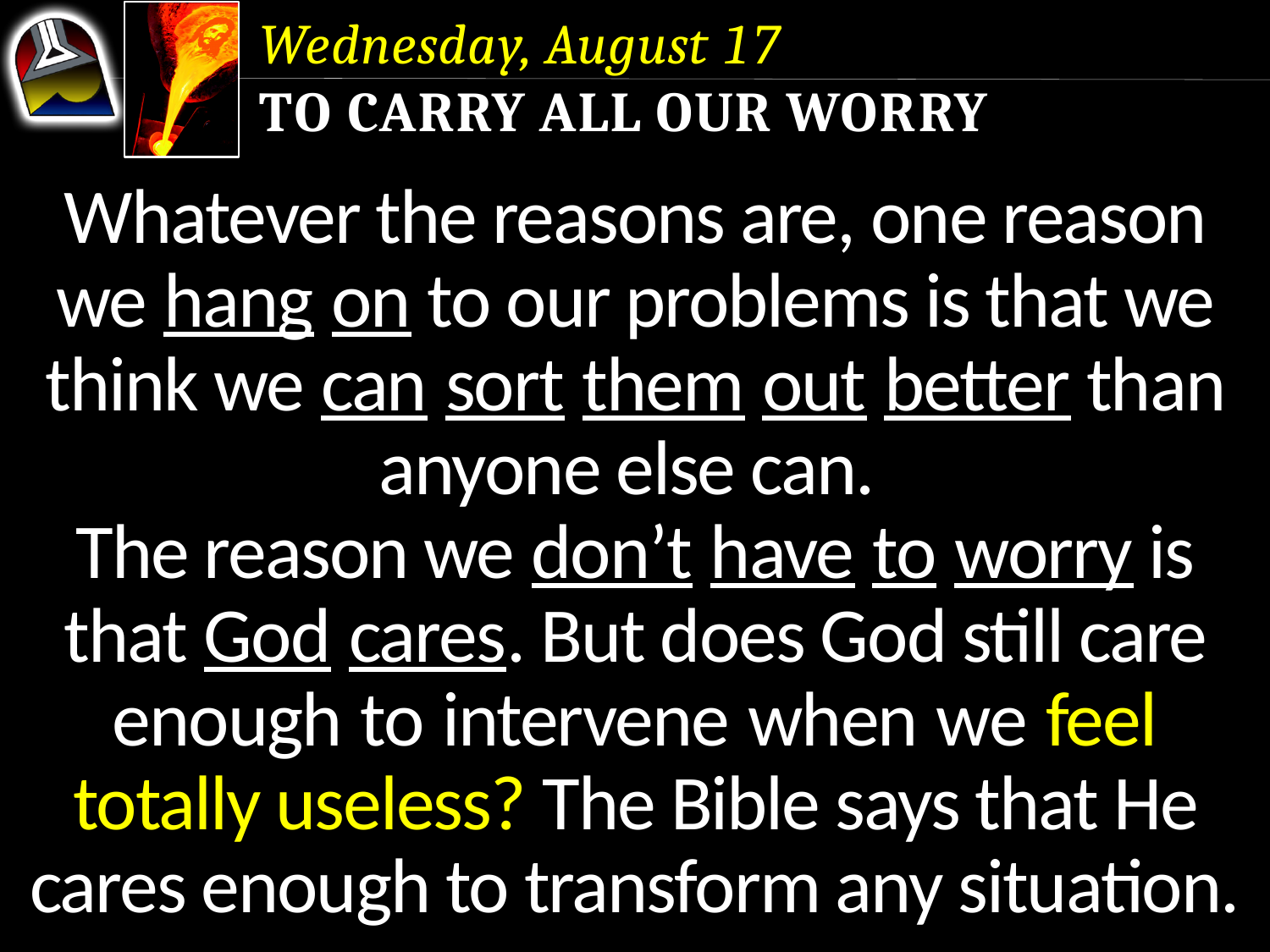

Wednesday, August 17
To Carry All Our Worry
Whatever the reasons are, one reason we hang on to our problems is that we think we can sort them out better than anyone else can.
The reason we don’t have to worry is that God cares. But does God still care enough to intervene when we feel totally useless? The Bible says that He cares enough to transform any situation.